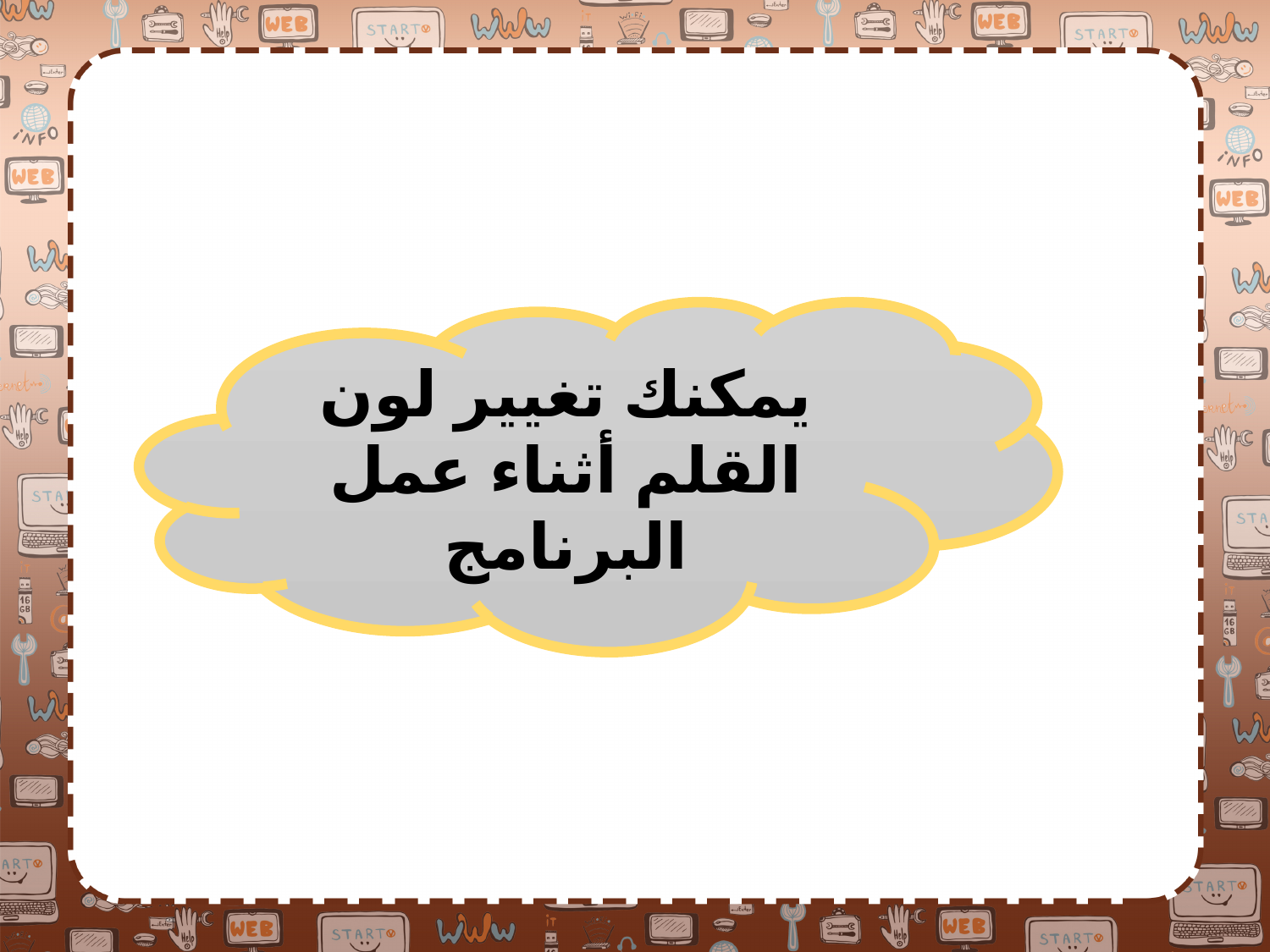

يمكنك تغيير لون القلم أثناء عمل البرنامج